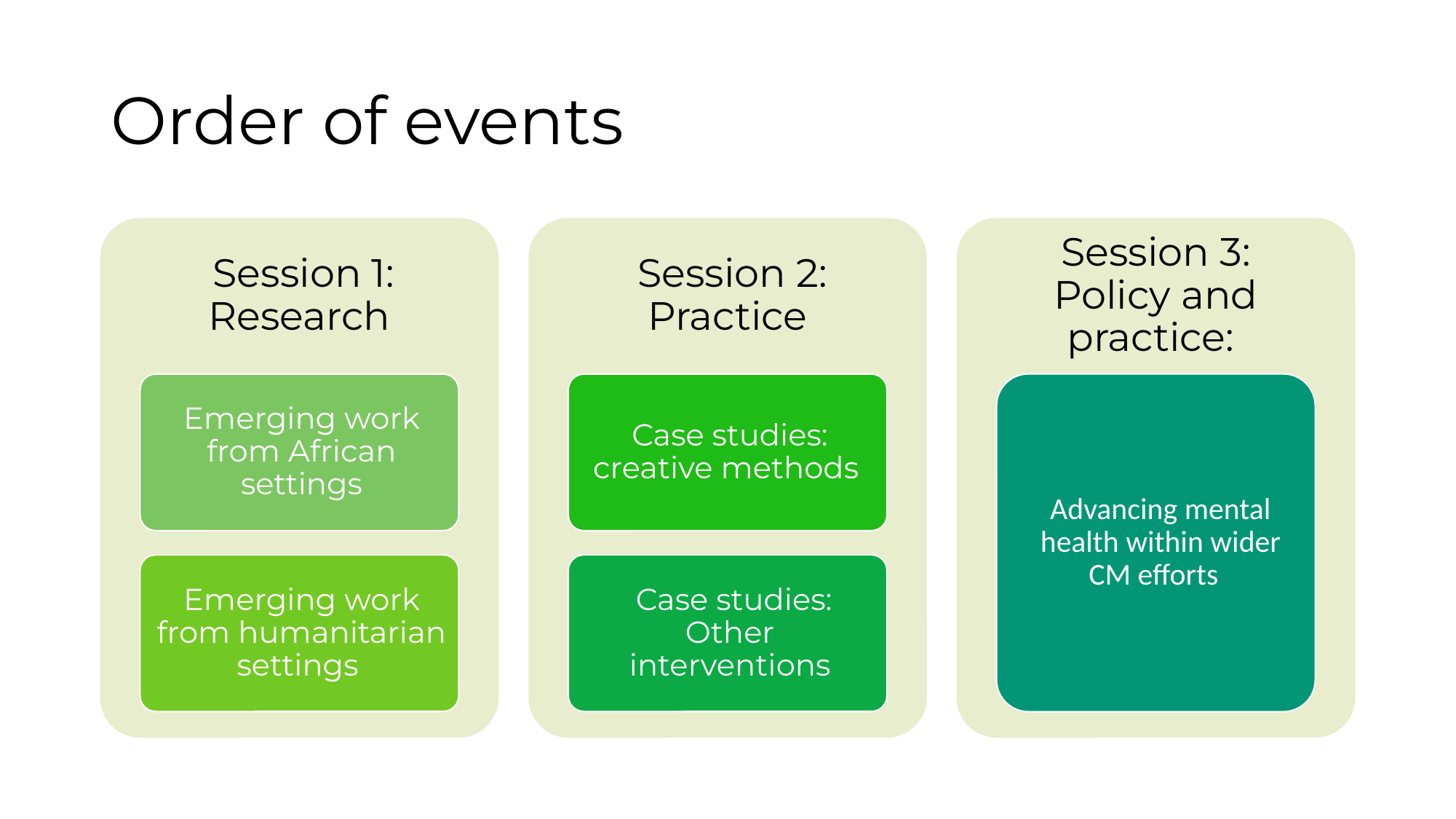

# Order of events
 Session 1:
Research
Emerging work from African settings
Emerging work from humanitarian settings
 Session 2: Practice
Case studies: creative methods
 Case studies: Other interventions
Session 3:
Policy and practice:
Advancing mental health within wider CM efforts